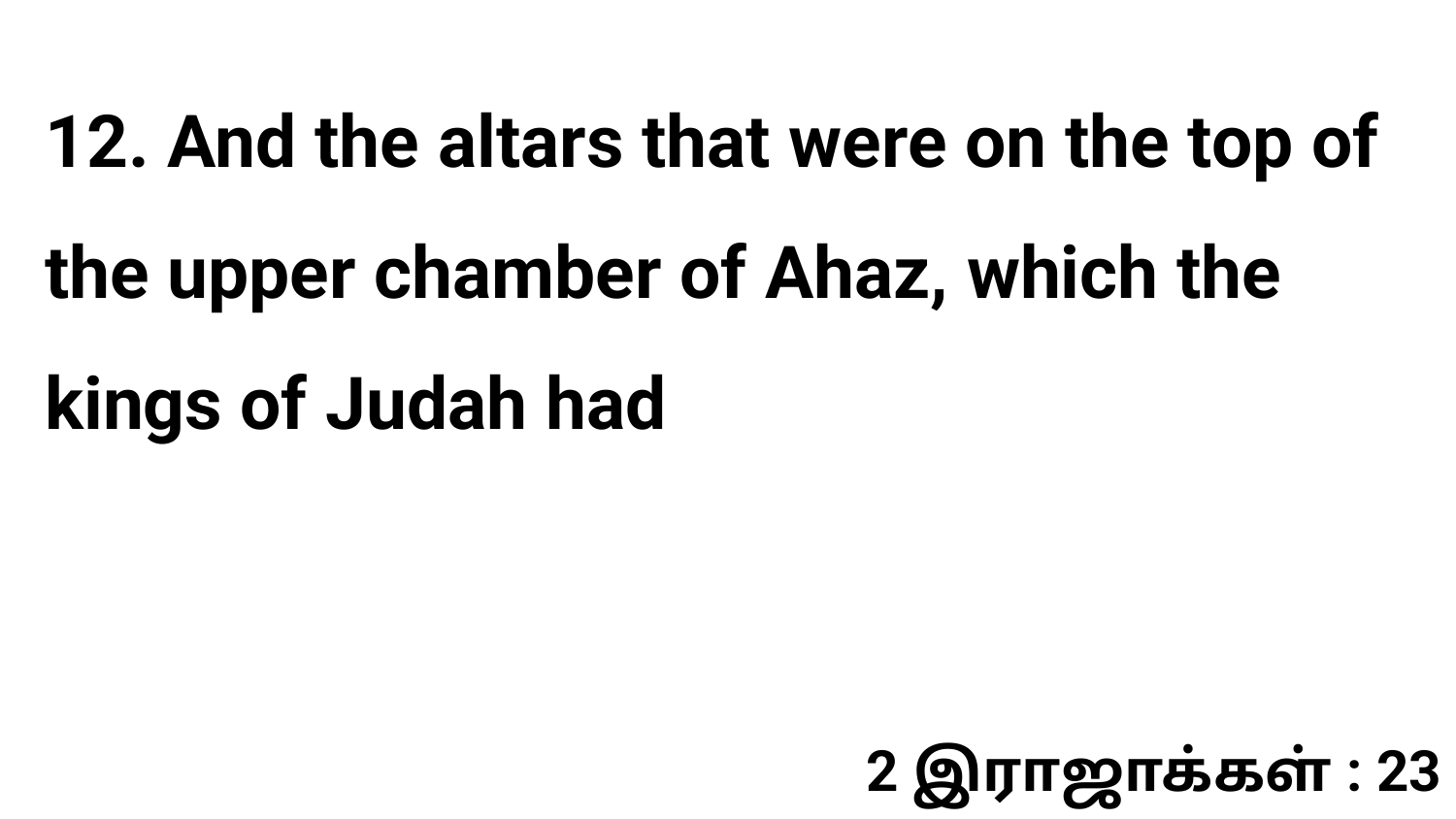

12. And the altars that were on the top of the upper chamber of Ahaz, which the kings of Judah had
2 இராஜாக்கள் : 23